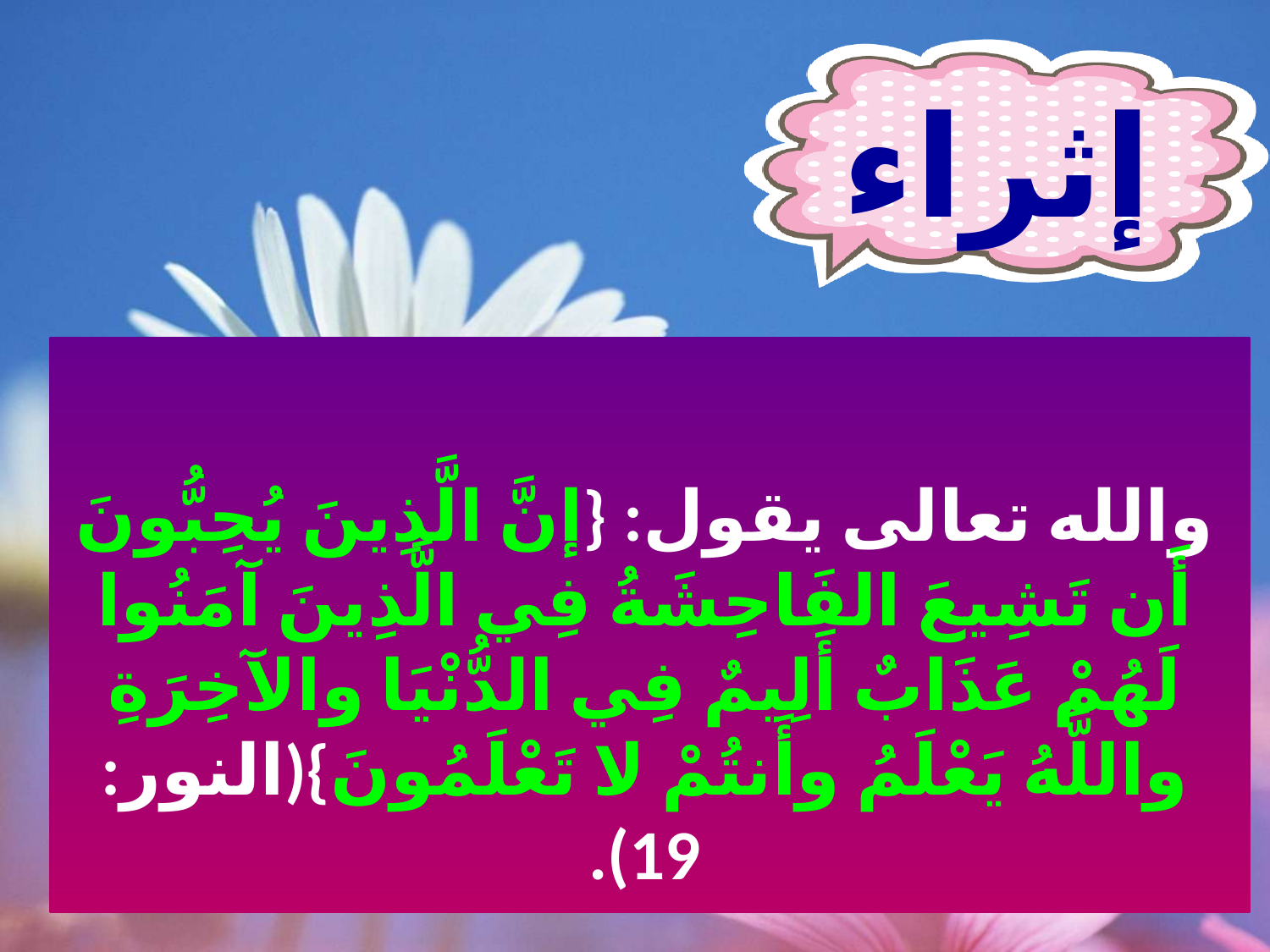

إثراء

والله تعالى يقول: {إنَّ الَّذِينَ يُحِبُّونَ أَن تَشِيعَ الفَاحِشَةُ فِي الَّذِينَ آمَنُوا لَهُمْ عَذَابٌ أَلِيمٌ فِي الدُّنْيَا والآخِرَةِ واللَّهُ يَعْلَمُ وأَنتُمْ لا تَعْلَمُونَ}(النور: 19).